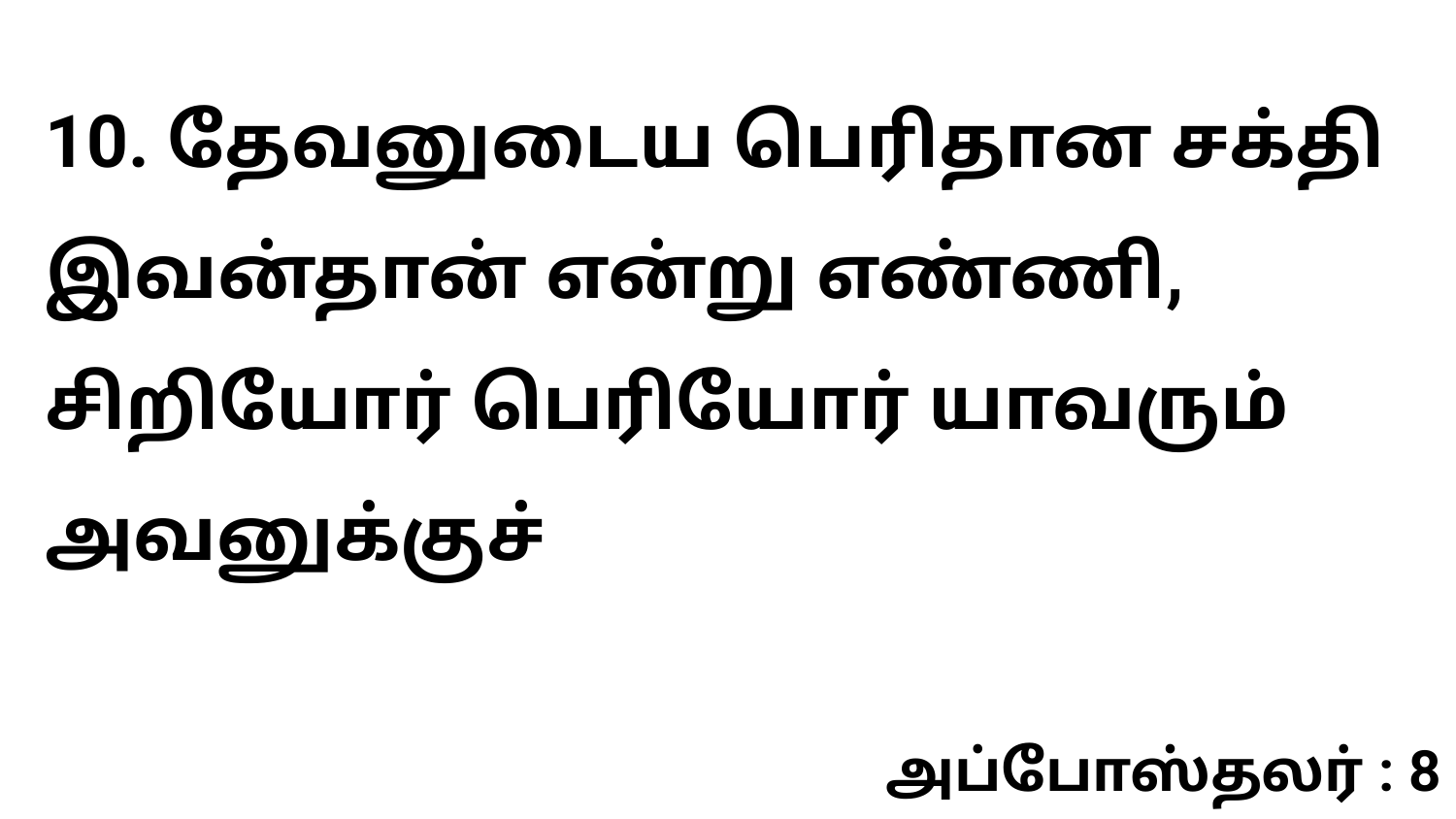

10. தேவனுடைய பெரிதான சக்தி இவன்தான் என்று எண்ணி, சிறியோர் பெரியோர் யாவரும் அவனுக்குச்
அப்போஸ்தலர் : 8